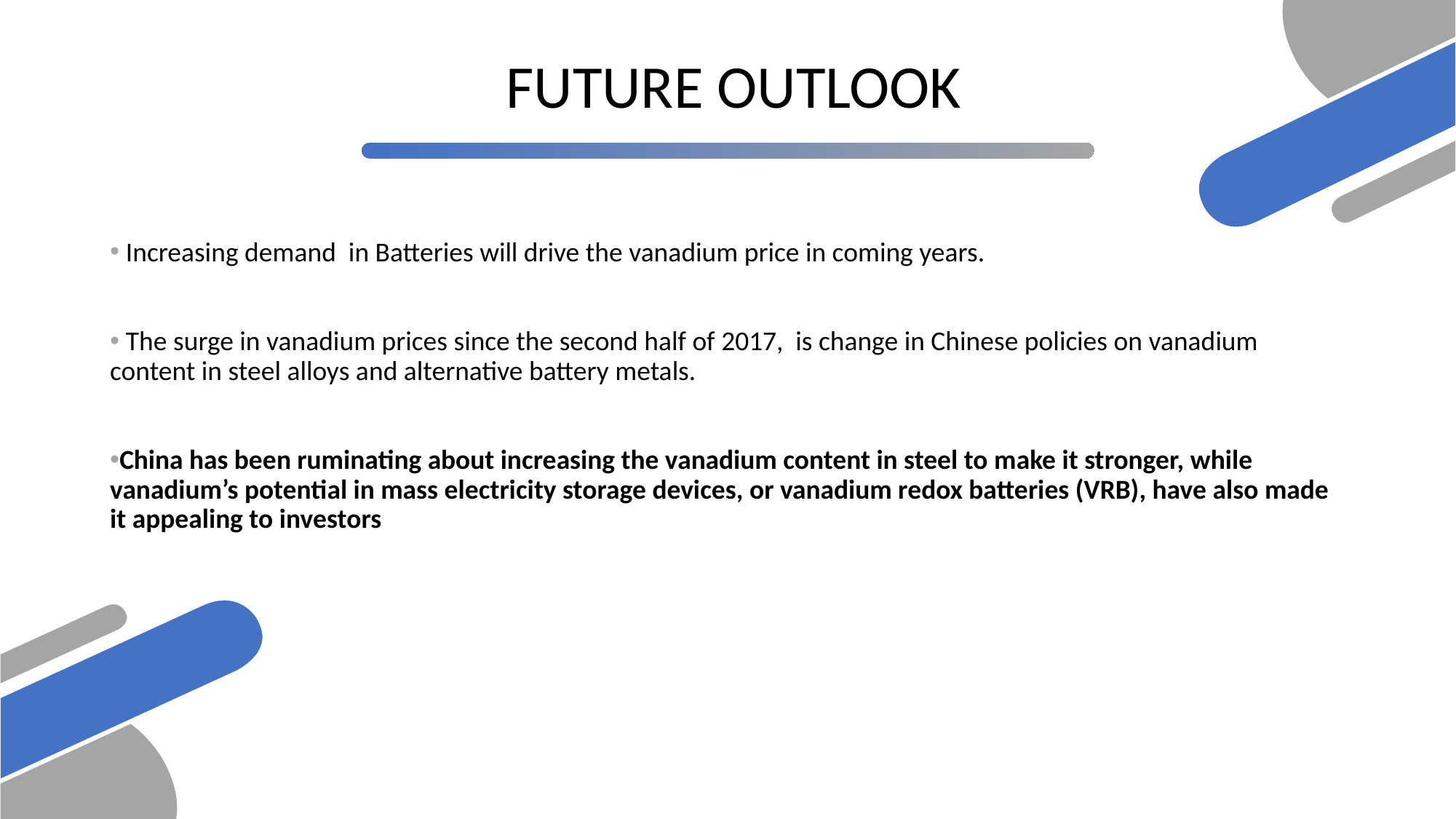

# FUTURE OUTLOOK
 Increasing demand  in Batteries will drive the vanadium price in coming years.

 The surge in vanadium prices since the second half of 2017,  is change in Chinese policies on vanadium content in steel alloys and alternative battery metals.

China has been ruminating about increasing the vanadium content in steel to make it stronger, while vanadium’s potential in mass electricity storage devices, or vanadium redox batteries (VRB), have also made it appealing to investors